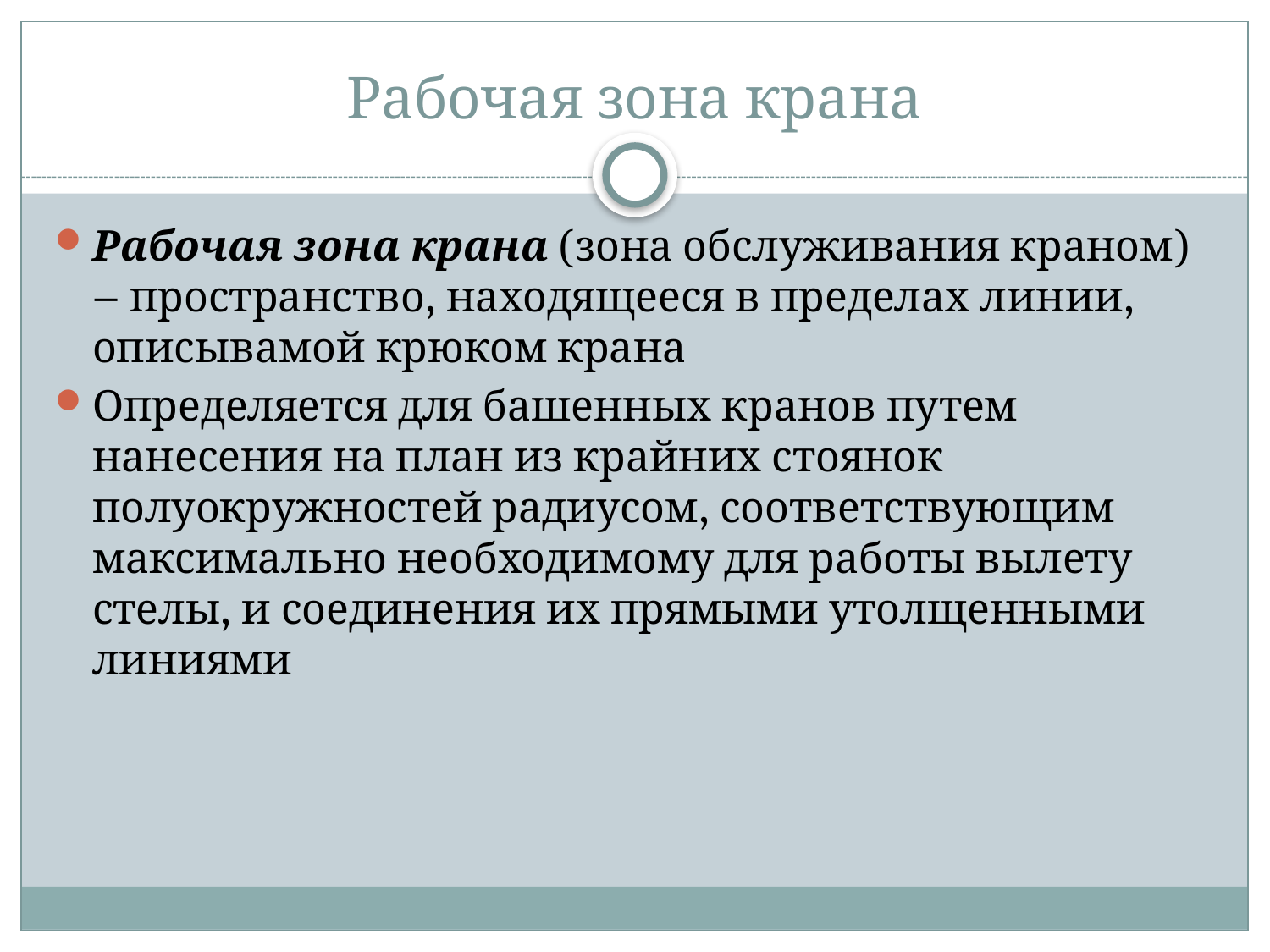

# Рабочая зона крана
Рабочая зона крана (зона обслуживания краном) – пространство, находящееся в пределах линии, описывамой крюком крана
Определяется для башенных кранов путем нанесения на план из крайних стоянок полуокружностей радиусом, соответствующим максимально необходимому для работы вылету стелы, и соединения их прямыми утолщенными линиями